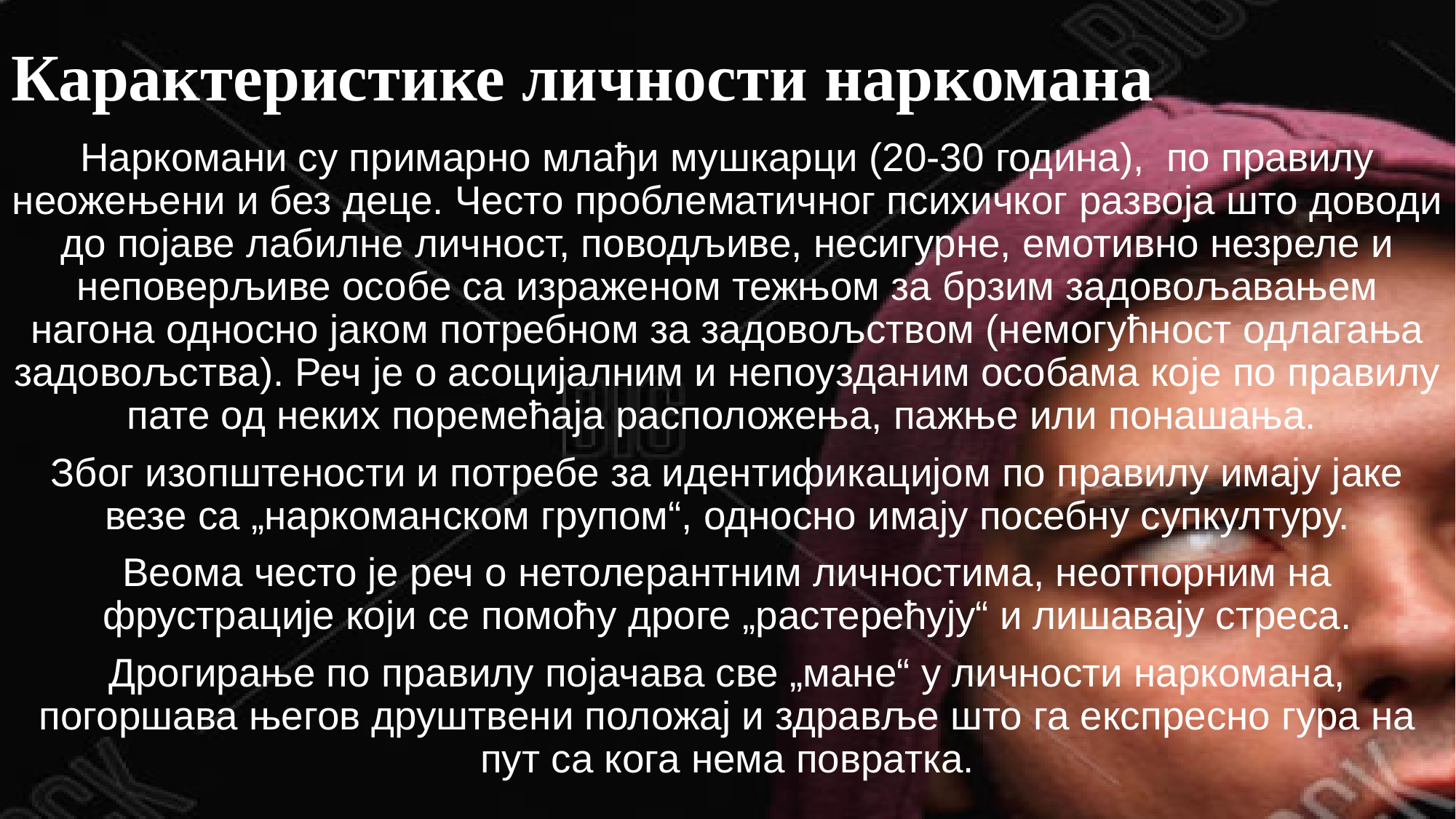

# Карактеристике личности наркомана
Наркомани су примарно млађи мушкарци (20-30 година),  по правилу неожењени и без деце. Често проблематичног психичког развоја што доводи до појаве лабилне личност, поводљиве, несигурне, емотивно незреле и неповерљиве особе са израженом тежњом за брзим задовољавањем нагона односно јаком потребном за задовољством (немогућност одлагања задовољства). Реч је о асоцијалним и непоузданим особама које по правилу пате од неких поремећаја расположења, пажње или понашања.
Због изопштености и потребе за идентификацијом по правилу имају јаке везе са „наркоманском групом“, односно имају посебну супкултуру.
Веома често је реч о нетолерантним личностима, неотпорним на фрустрације који се помоћу дроге „растерећују“ и лишавају стреса.
Дрогирање по правилу појачава све „мане“ у личности наркомана, погоршава његов друштвени положај и здравље што га експресно гура на пут са кога нема повратка.